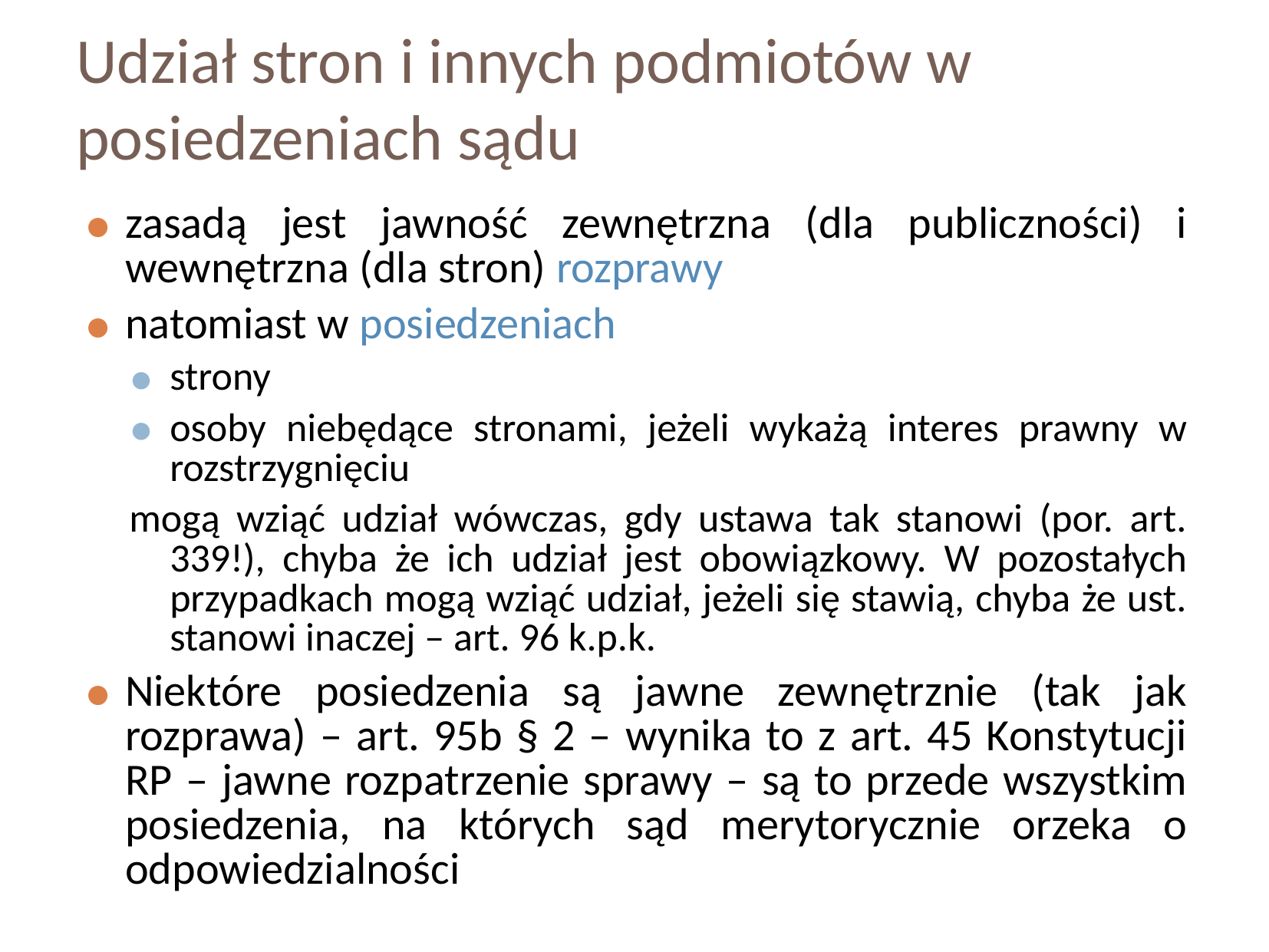

Udział stron i innych podmiotów w posiedzeniach sądu
zasadą jest jawność zewnętrzna (dla publiczności) i wewnętrzna (dla stron) rozprawy
natomiast w posiedzeniach
strony
osoby niebędące stronami, jeżeli wykażą interes prawny w rozstrzygnięciu
mogą wziąć udział wówczas, gdy ustawa tak stanowi (por. art. 339!), chyba że ich udział jest obowiązkowy. W pozostałych przypadkach mogą wziąć udział, jeżeli się stawią, chyba że ust. stanowi inaczej – art. 96 k.p.k.
Niektóre posiedzenia są jawne zewnętrznie (tak jak rozprawa) – art. 95b § 2 – wynika to z art. 45 Konstytucji RP – jawne rozpatrzenie sprawy – są to przede wszystkim posiedzenia, na których sąd merytorycznie orzeka o odpowiedzialności